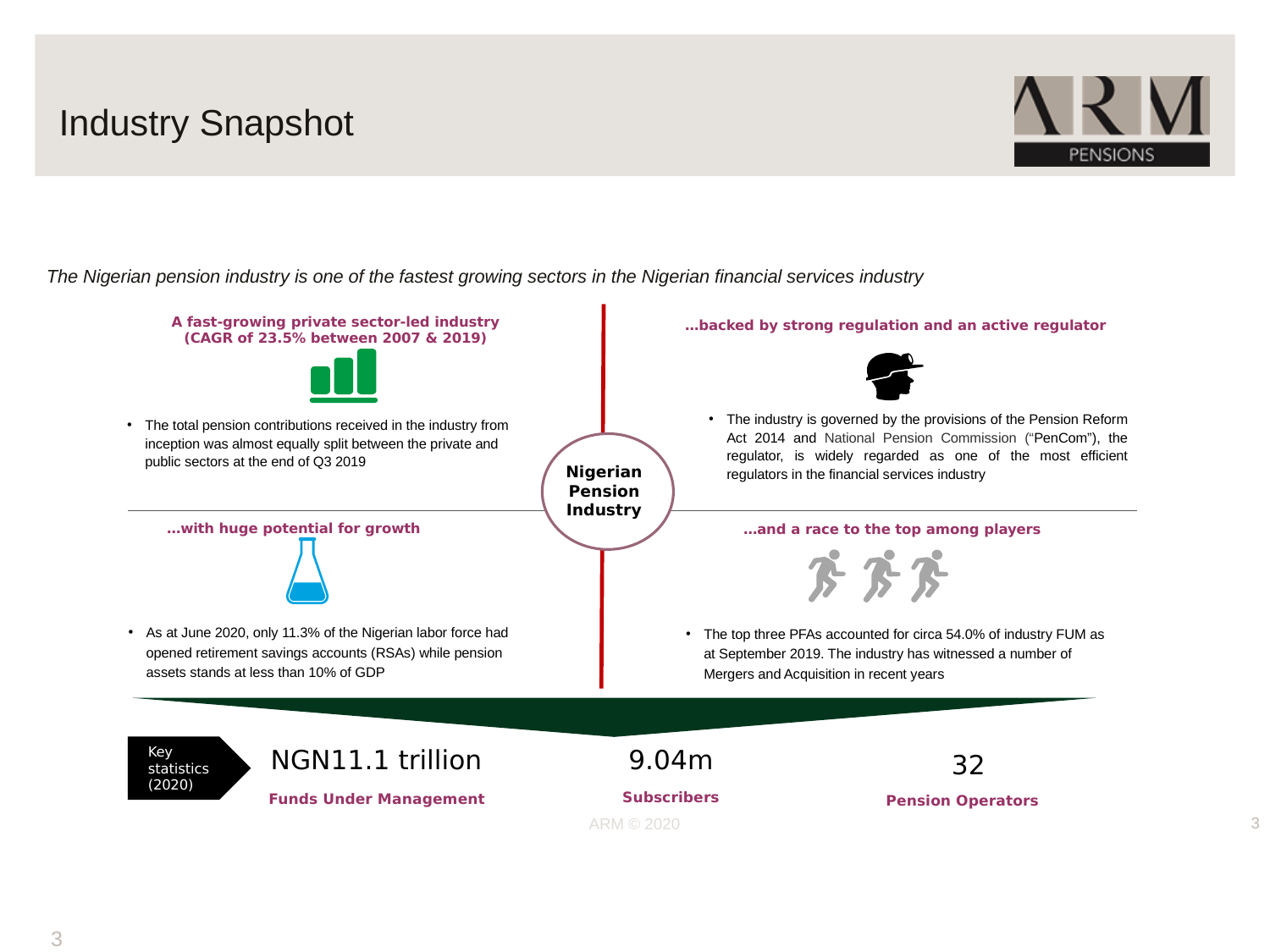

# Industry Snapshot
The Nigerian pension industry is one of the fastest growing sectors in the Nigerian financial services industry
A fast-growing private sector-led industry
(CAGR of 23.5% between 2007 & 2019)
…backed by strong regulation and an active regulator

The industry is governed by the provisions of the Pension Reform Act 2014 and National Pension Commission (“PenCom”), the regulator, is widely regarded as one of the most efficient regulators in the financial services industry
The total pension contributions received in the industry from inception was almost equally split between the private and public sectors at the end of Q3 2019

Nigerian Pension Industry
…with huge potential for growth
…and a race to the top among players

As at June 2020, only 11.3% of the Nigerian labor force had opened retirement savings accounts (RSAs) while pension assets stands at less than 10% of GDP
The top three PFAs accounted for circa 54.0% of industry FUM as at September 2019. The industry has witnessed a number of Mergers and Acquisition in recent years

NGN11.1 trillion
9.04m
Key statistics (2020)
32
Subscribers
Funds Under Management
Pension Operators
3
ARM © 2020